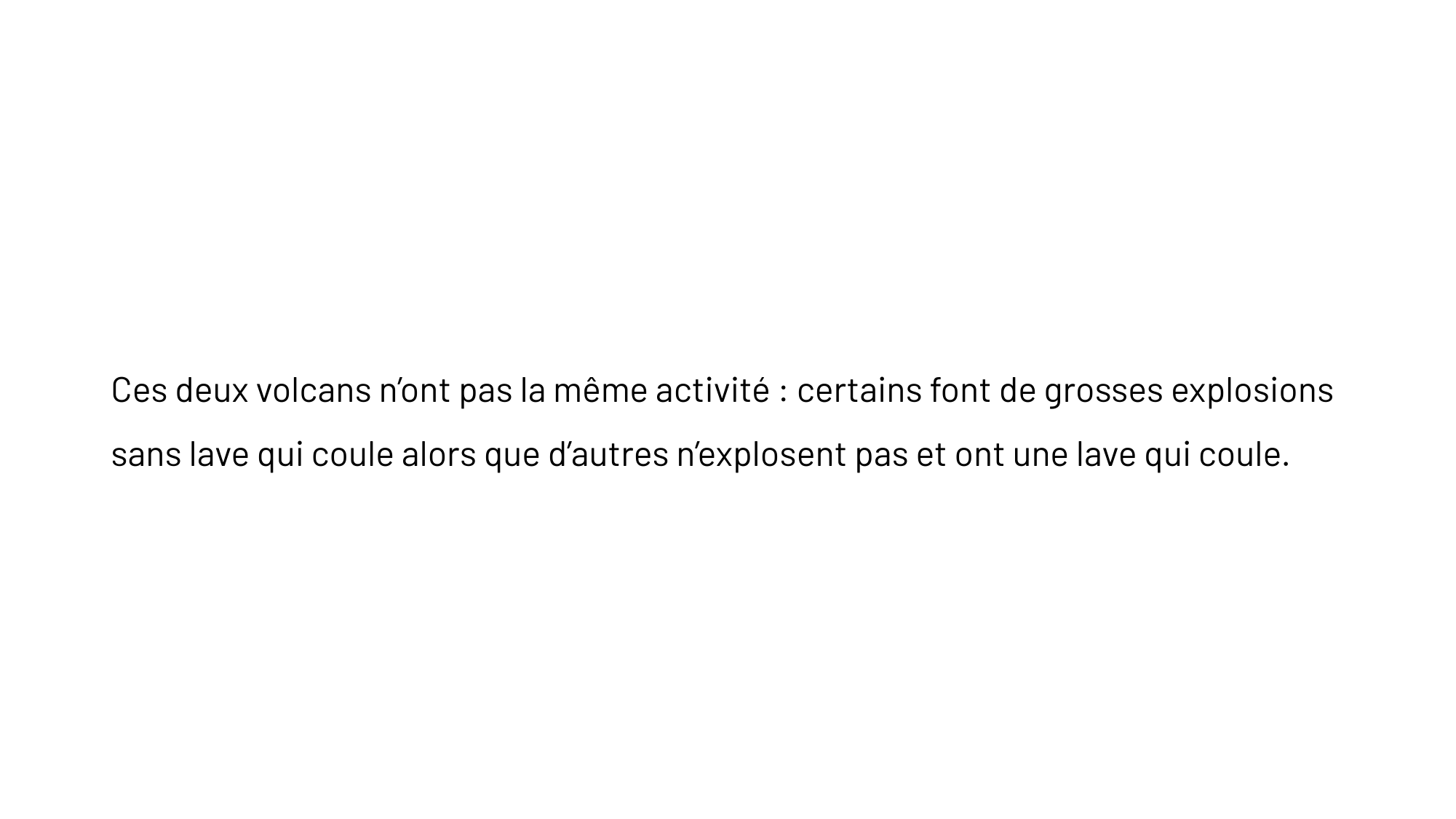

# Ces deux volcans n’ont pas la même activité : certains font de grosses explosions sans lave qui coule alors que d’autres n’explosent pas et ont une lave qui coule.